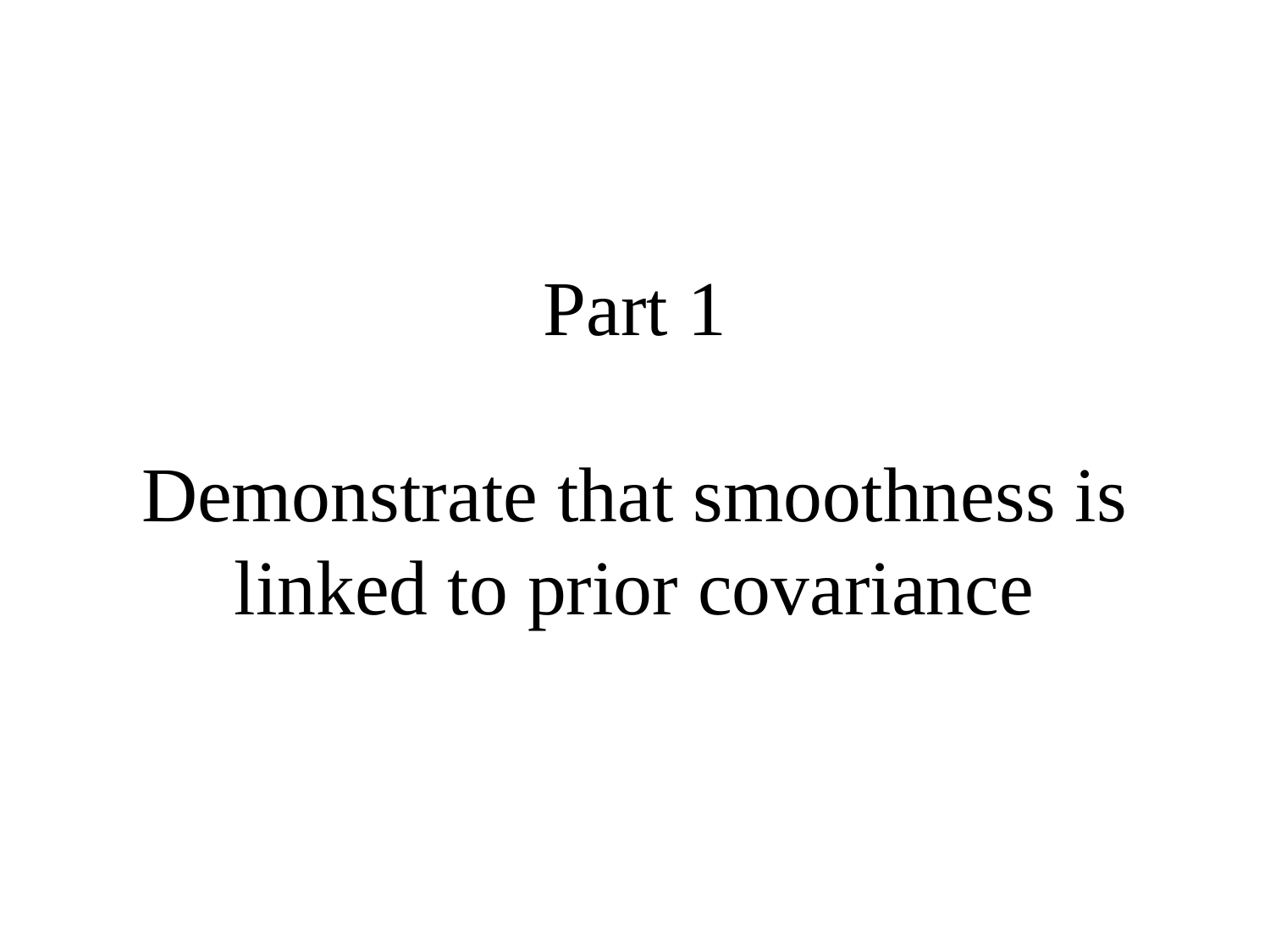

# Part 1 Demonstrate that smoothness is linked to prior covariance